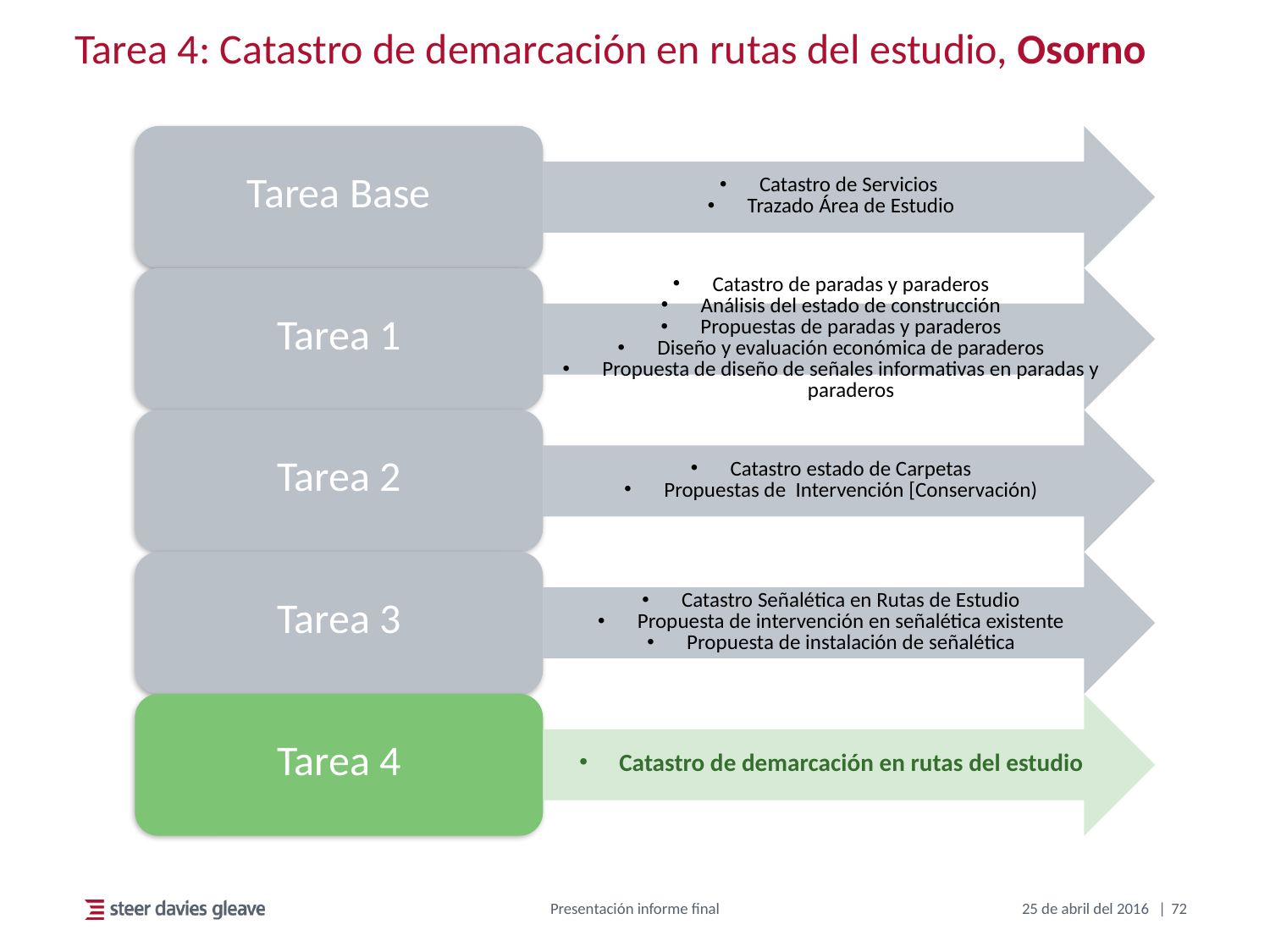

# Tarea 4: Catastro de demarcación en rutas del estudio, Osorno
Tarea Base
Catastro de Servicios
Trazado Área de Estudio
Tarea 1
Catastro de paradas y paraderos
Tarea 2
Catastro estado de Carpetas
Propuestas de  Intervención [Conservación)
Tarea 3
Tarea 4
Catastro Señalética en Rutas de Estudio
Catastro de demarcación en rutas del estudio
Análisis del estado de construcción
Propuestas de paradas y paraderos
Diseño y evaluación económica de paraderos
Propuesta de diseño de señales informativas en paradas y paraderos
Propuesta de intervención en señalética existente
Propuesta de instalación de señalética
Presentación informe final
25 de abril del 2016
72